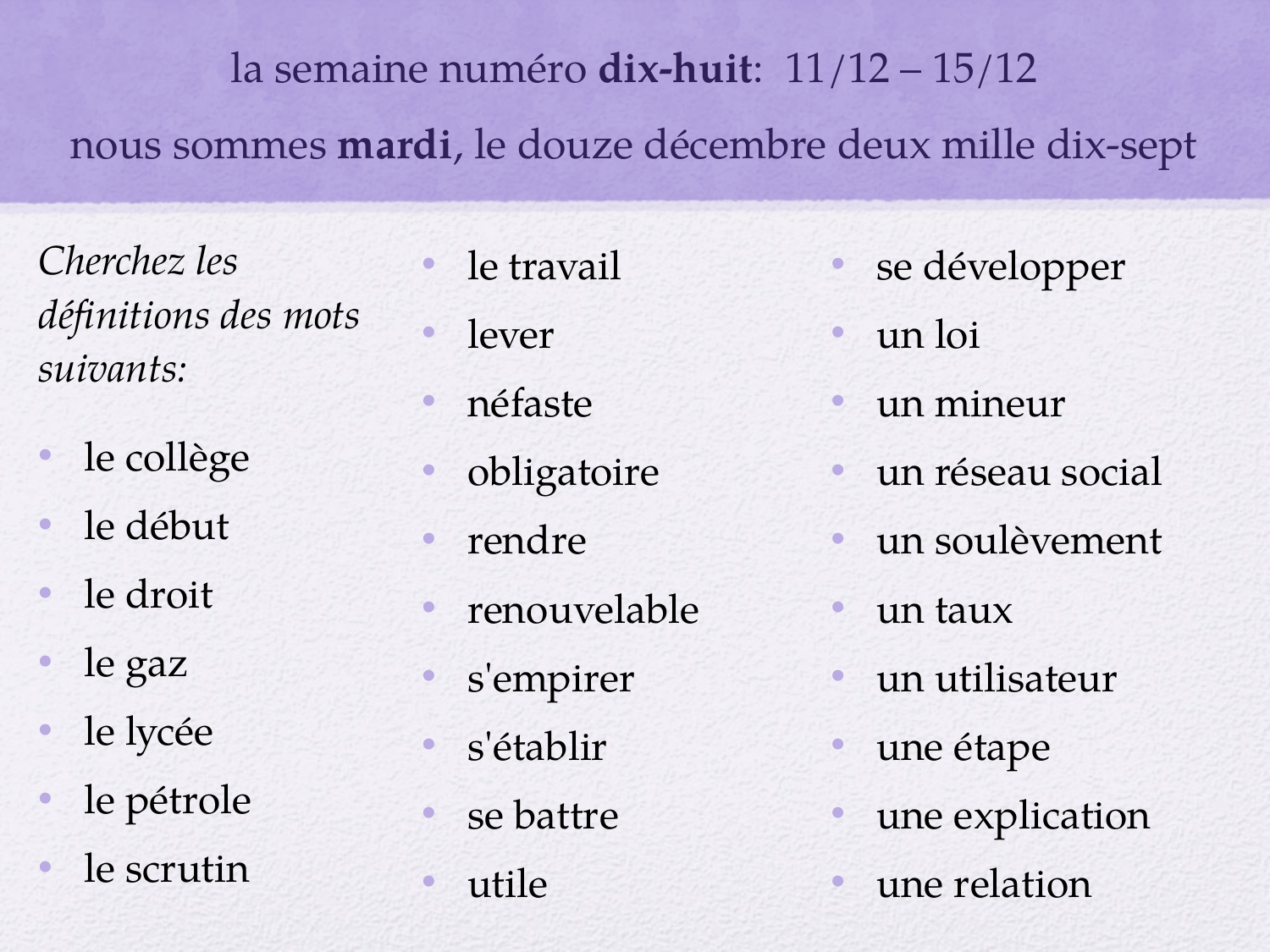

# la semaine numéro dix-huit:  11/12 – 15/12 nous sommes mardi, le douze décembre deux mille dix-sept
Cherchez les définitions des mots suivants:
le collège
le début
le droit
le gaz
le lycée
le pétrole
le scrutin
le travail
lever
néfaste
obligatoire
rendre
renouvelable
s'empirer
s'établir
se battre
utile
se développer
un loi
un mineur
un réseau social
un soulèvement
un taux
un utilisateur
une étape
une explication
une relation